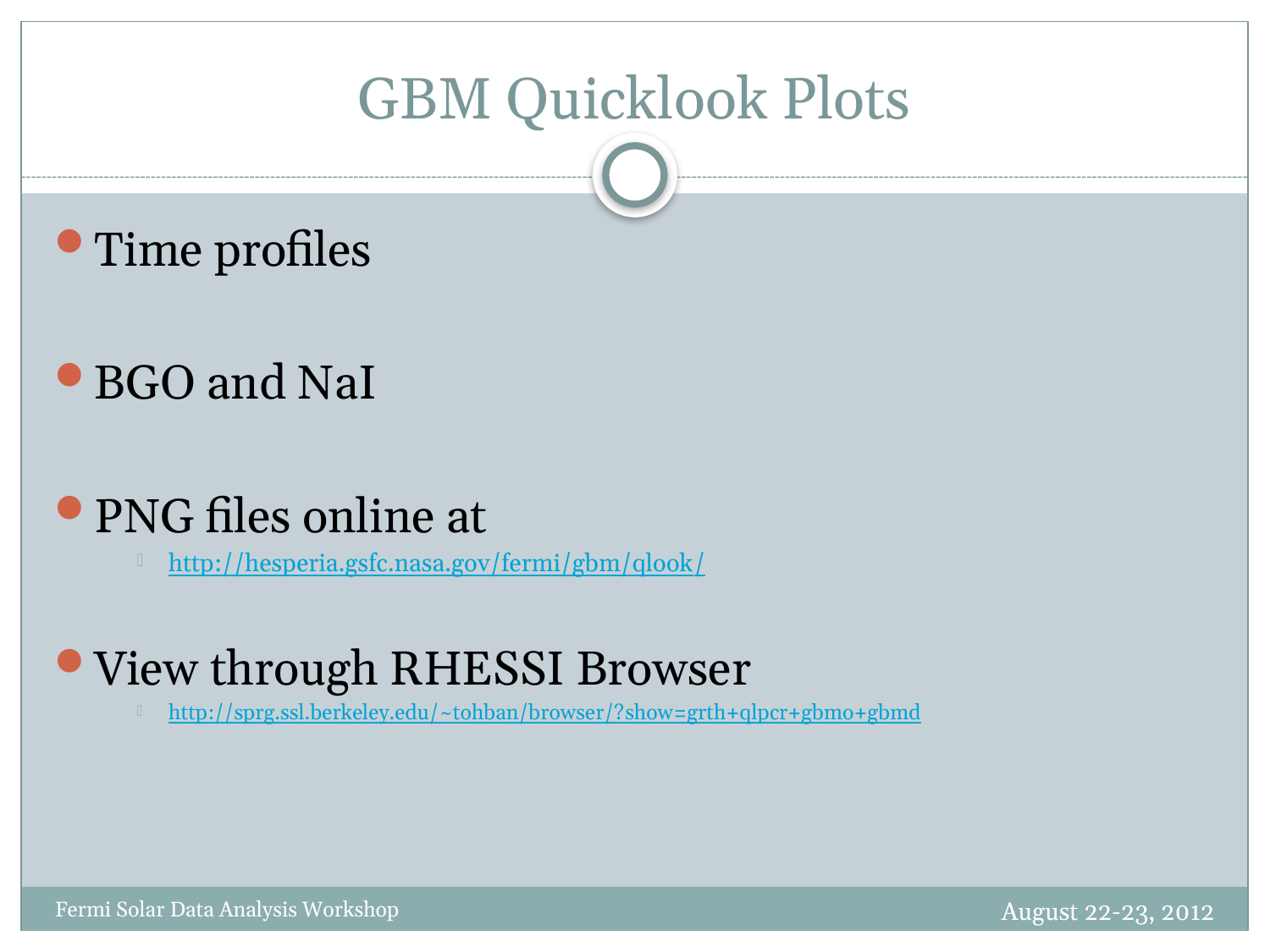

# GBM Quicklook Plots
Time profiles

BGO and NaI

PNG files online at
http://hesperia.gsfc.nasa.gov/fermi/gbm/qlook/

View through RHESSI Browser
http://sprg.ssl.berkeley.edu/~tohban/browser/?show=grth+qlpcr+gbmo+gbmd

August 22-23, 2012
Fermi Solar Data Analysis Workshop